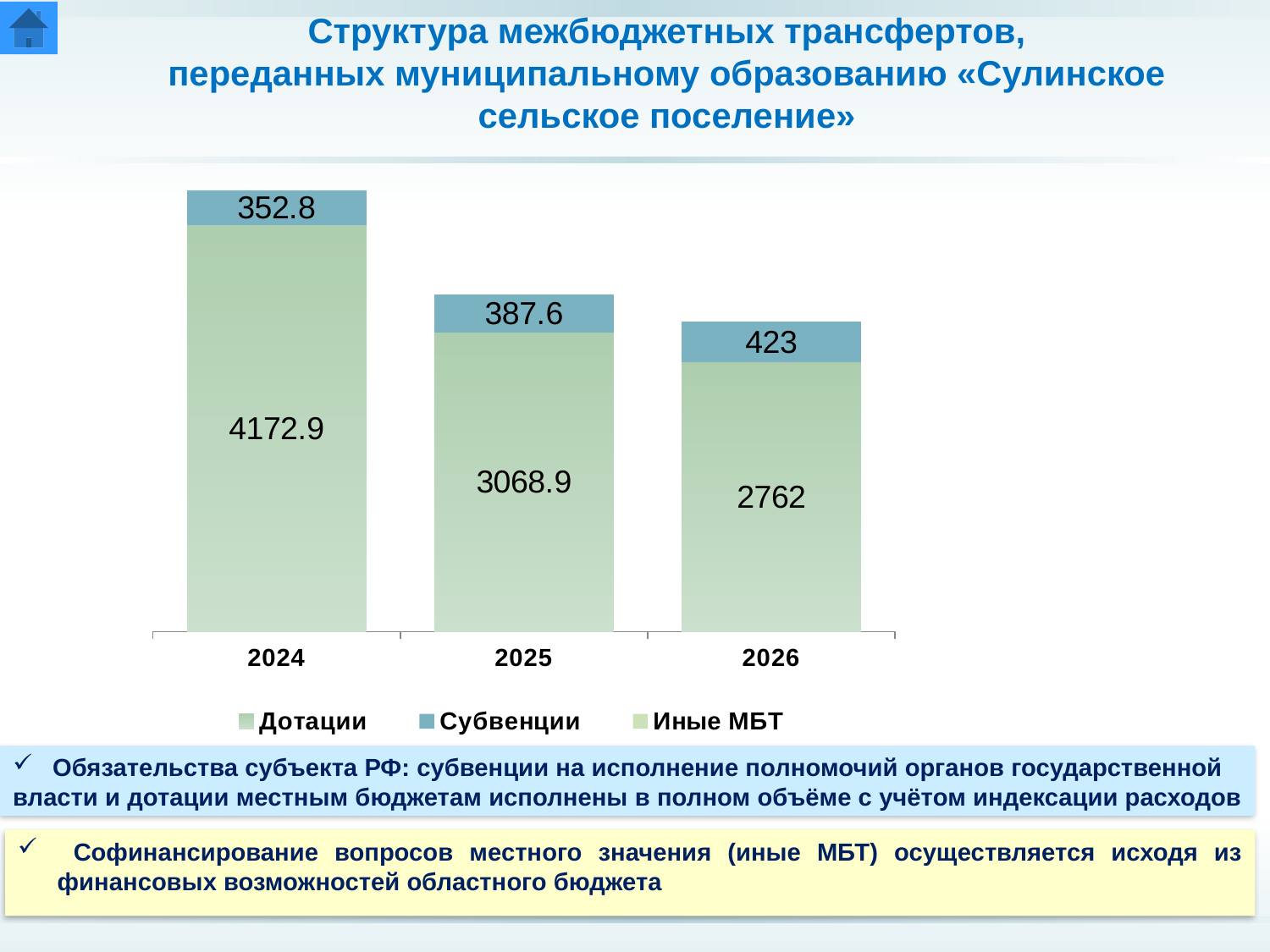

# Структура межбюджетных трансфертов, переданных муниципальному образованию «Сулинское сельское поселение»

### Chart

| Category | Дотации | Субвенции | Иные МБТ |
|---|---|---|---|
| 2024 | 4172.9 | 352.8 | 0.0 |
| 2025 | 3068.9 | 387.6 | 0.0 |
| 2026 | 2762.0 | 423.0 | 0.0 |
Обязательства субъекта РФ: субвенции на исполнение полномочий органов государственной власти и дотации местным бюджетам исполнены в полном объёме с учётом индексации расходов
 Софинансирование вопросов местного значения (иные МБТ) осуществляется исходя из финансовых возможностей областного бюджета